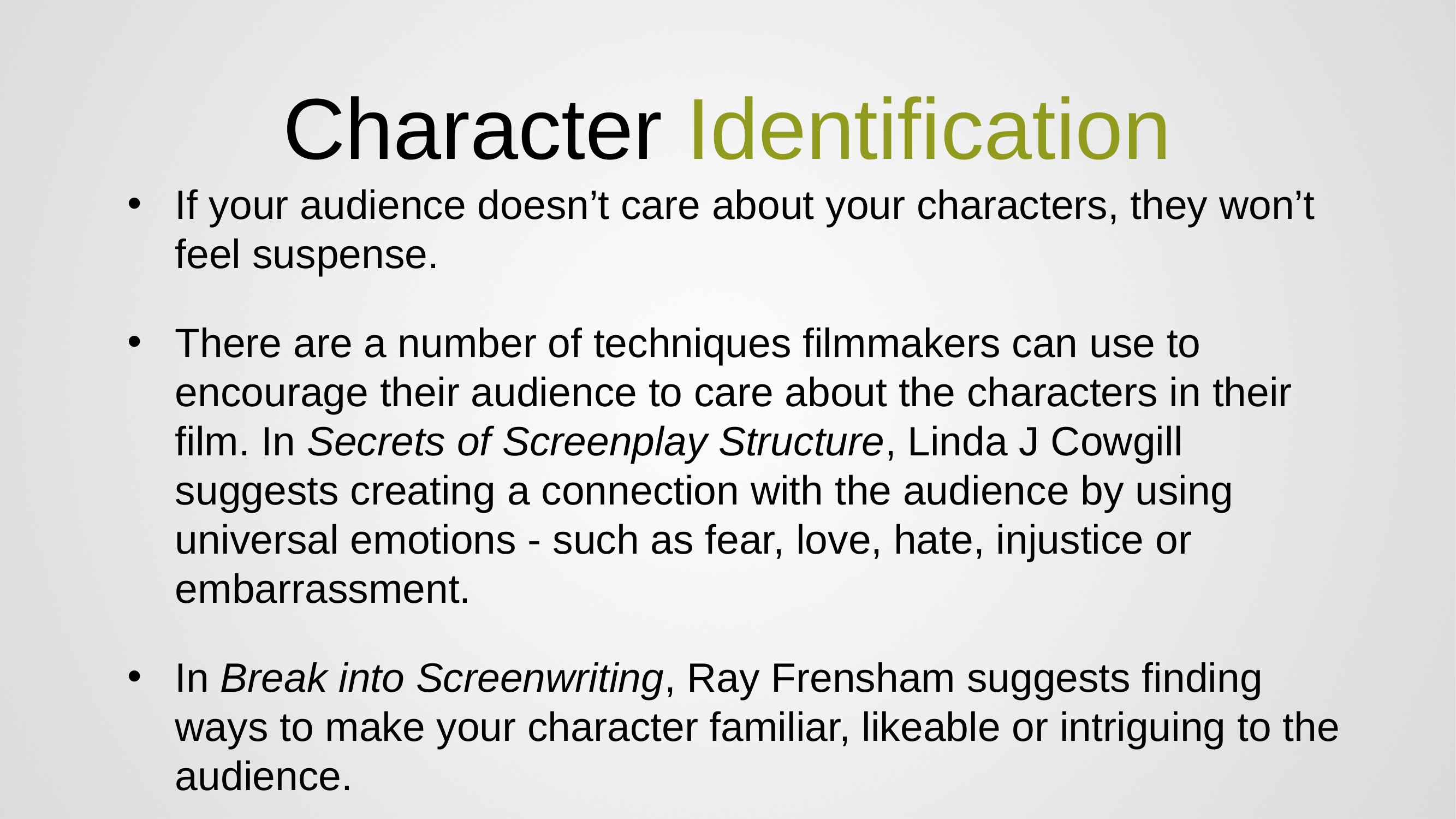

# Character Identification
If your audience doesn’t care about your characters, they won’t feel suspense.
There are a number of techniques filmmakers can use to encourage their audience to care about the characters in their film. In Secrets of Screenplay Structure, Linda J Cowgill suggests creating a connection with the audience by using universal emotions - such as fear, love, hate, injustice or embarrassment.
In Break into Screenwriting, Ray Frensham suggests finding ways to make your character familiar, likeable or intriguing to the audience.